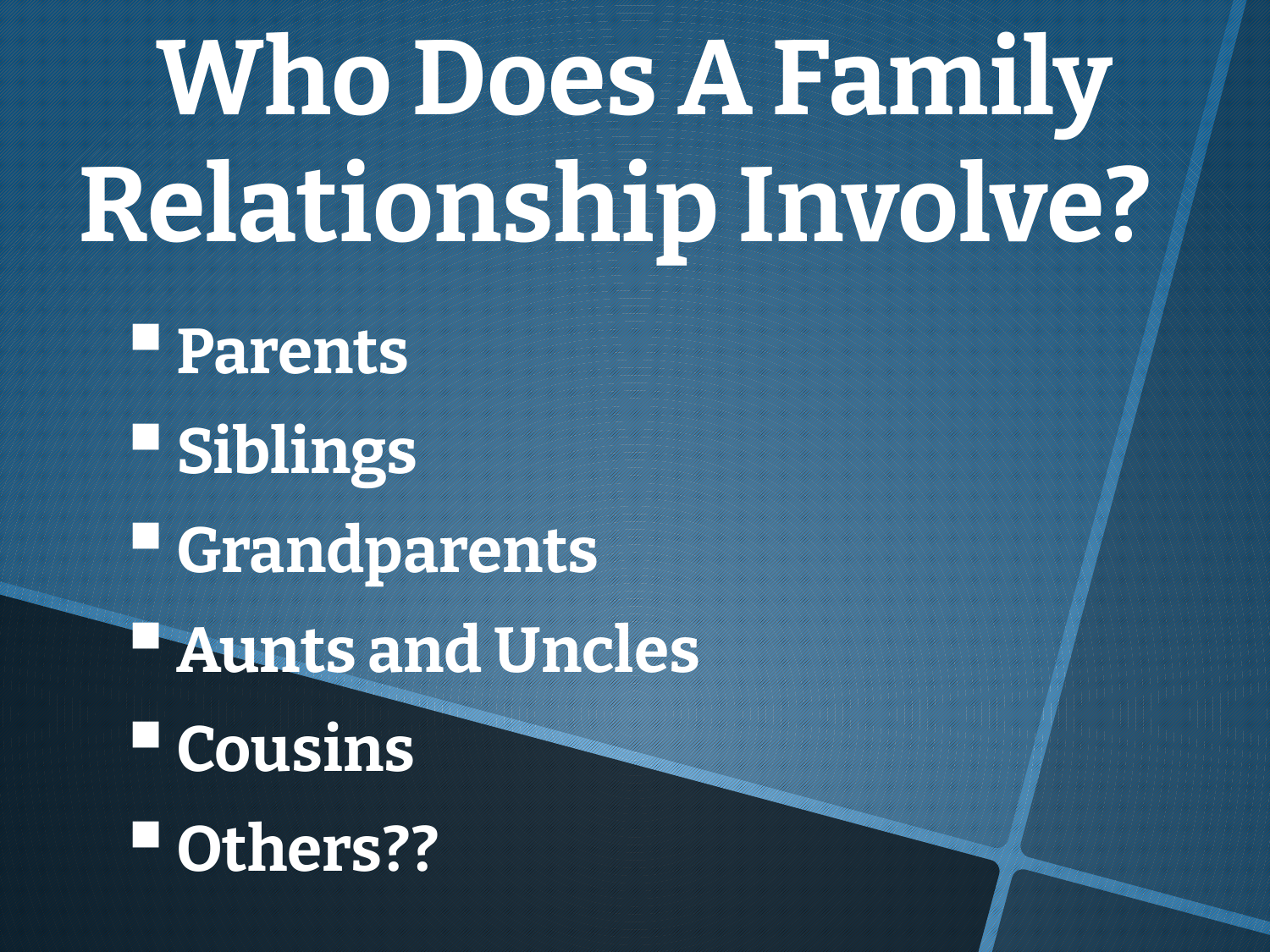

Who Does A Family Relationship Involve?
Parents
Siblings
Grandparents
Aunts and Uncles
Cousins
Others??